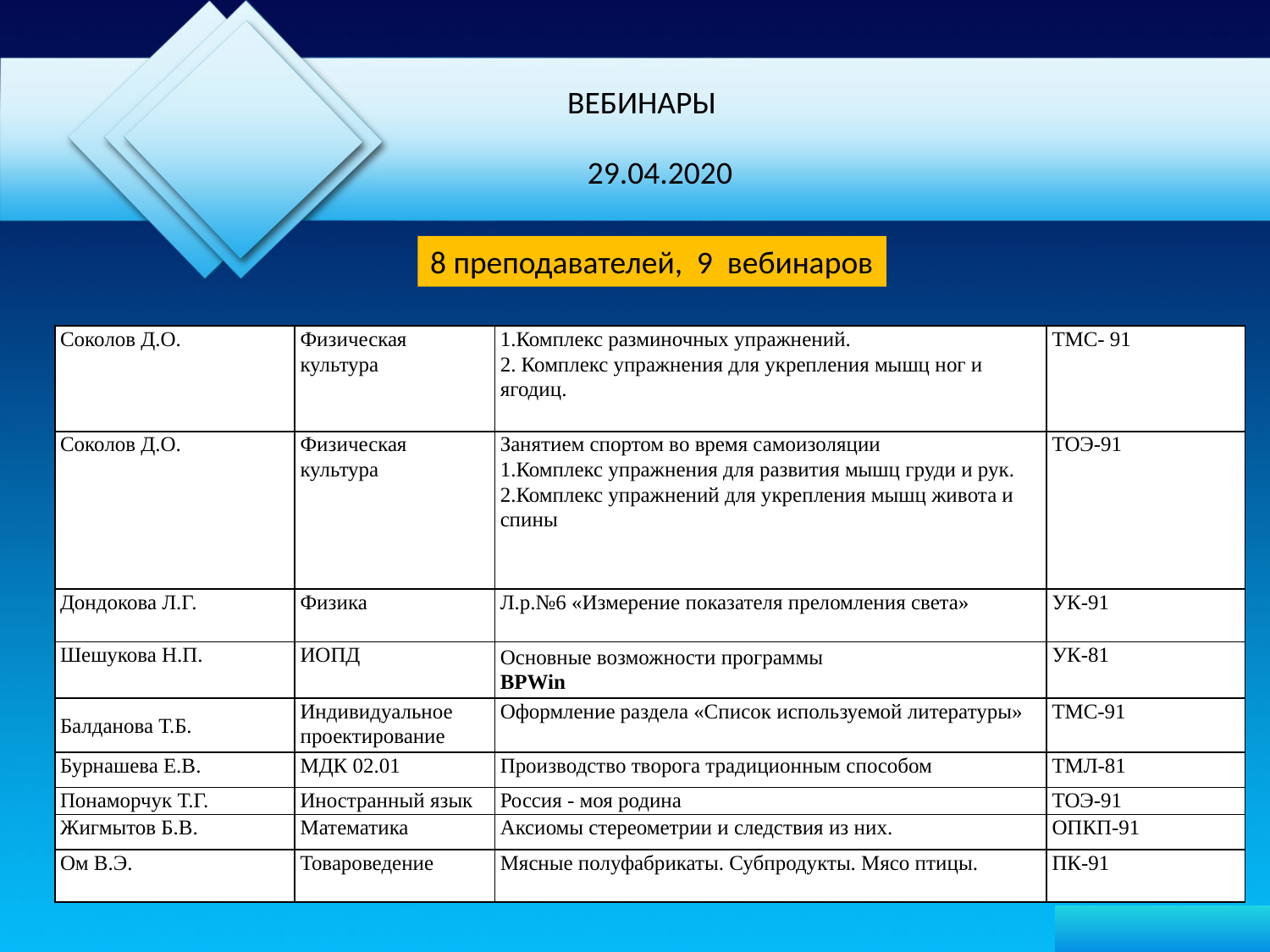

ВЕБИНАРЫ
29.04.2020
8 преподавателей,  9  вебинаров
| Соколов Д.О. | Физическая культура | 1.Комплекс разминочных упражнений. 2. Комплекс упражнения для укрепления мышц ног и ягодиц. | ТМС- 91 |
| --- | --- | --- | --- |
| Соколов Д.О. | Физическая культура | Занятием спортом во время самоизоляции 1.Комплекс упражнения для развития мышц груди и рук. 2.Комплекс упражнений для укрепления мышц живота и спины | ТОЭ-91 |
| Дондокова Л.Г. | Физика | Л.р.№6 «Измерение показателя преломления света» | УК-91 |
| Шешукова Н.П. | ИОПД | Основные возможности программы BPWin | УК-81 |
| Балданова Т.Б. | Индивидуальное проектирование | Оформление раздела «Список используемой литературы» | ТМС-91 |
| Бурнашева Е.В. | МДК 02.01 | Производство творога традиционным способом | ТМЛ-81 |
| Понаморчук Т.Г. | Иностранный язык | Россия - моя родина | ТОЭ-91 |
| Жигмытов Б.В. | Математика | Аксиомы стереометрии и следствия из них. | ОПКП-91 |
| Ом В.Э. | Товароведение | Мясные полуфабрикаты. Субпродукты. Мясо птицы. | ПК-91 |